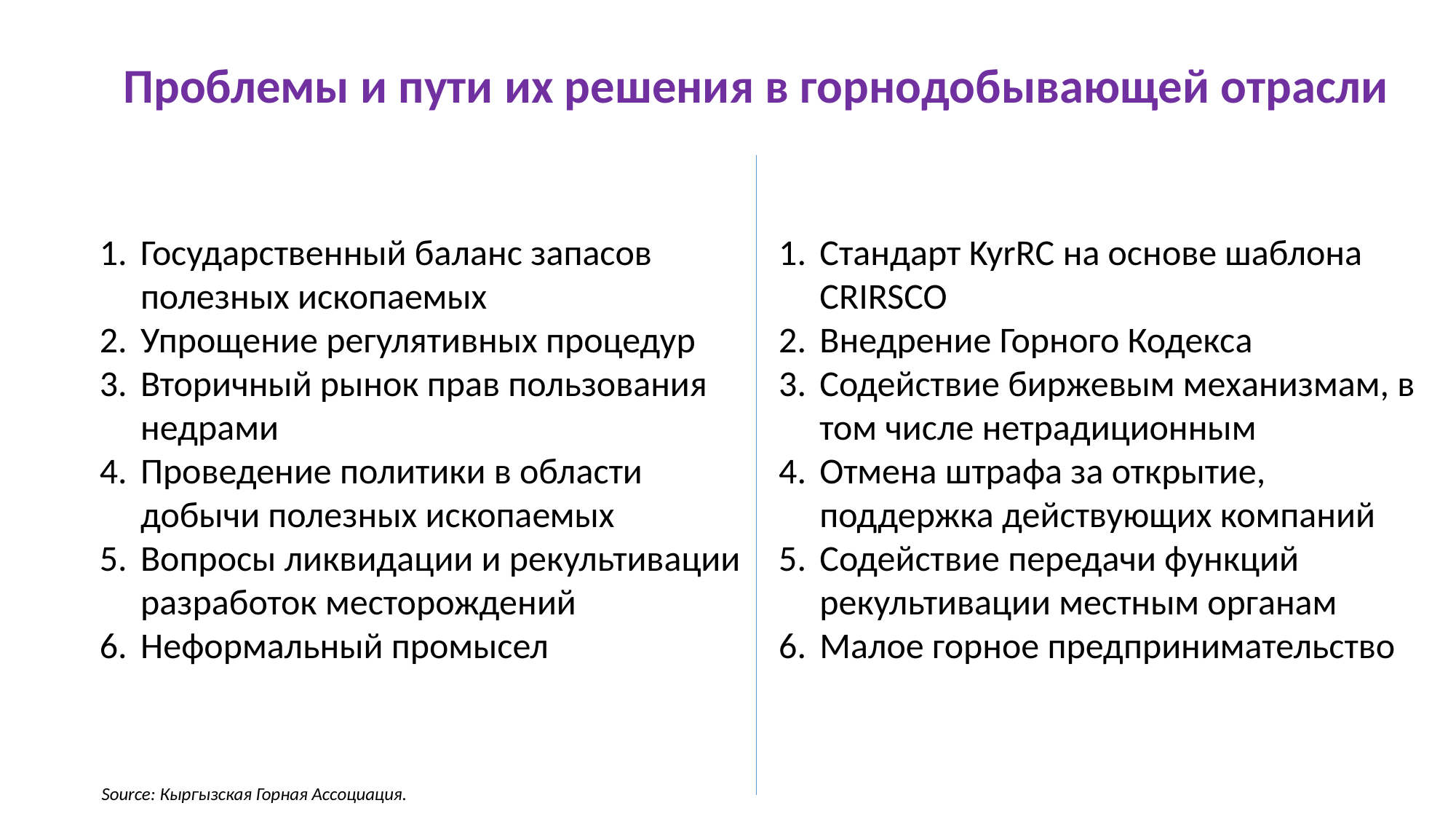

Проблемы и пути их решения в горнодобывающей отрасли
Государственный баланс запасов полезных ископаемых
Упрощение регулятивных процедур
Вторичный рынок прав пользования недрами
Проведение политики в области добычи полезных ископаемых
Вопросы ликвидации и рекультивации разработок месторождений
Неформальный промысел
Стандарт KyrRC на основе шаблона CRIRSCO
Внедрение Горного Кодекса
Содействие биржевым механизмам, в том числе нетрадиционным
Отмена штрафа за открытие, поддержка действующих компаний
Содействие передачи функций рекультивации местным органам
Малое горное предпринимательство
Source: Кыргызская Горная Ассоциация.